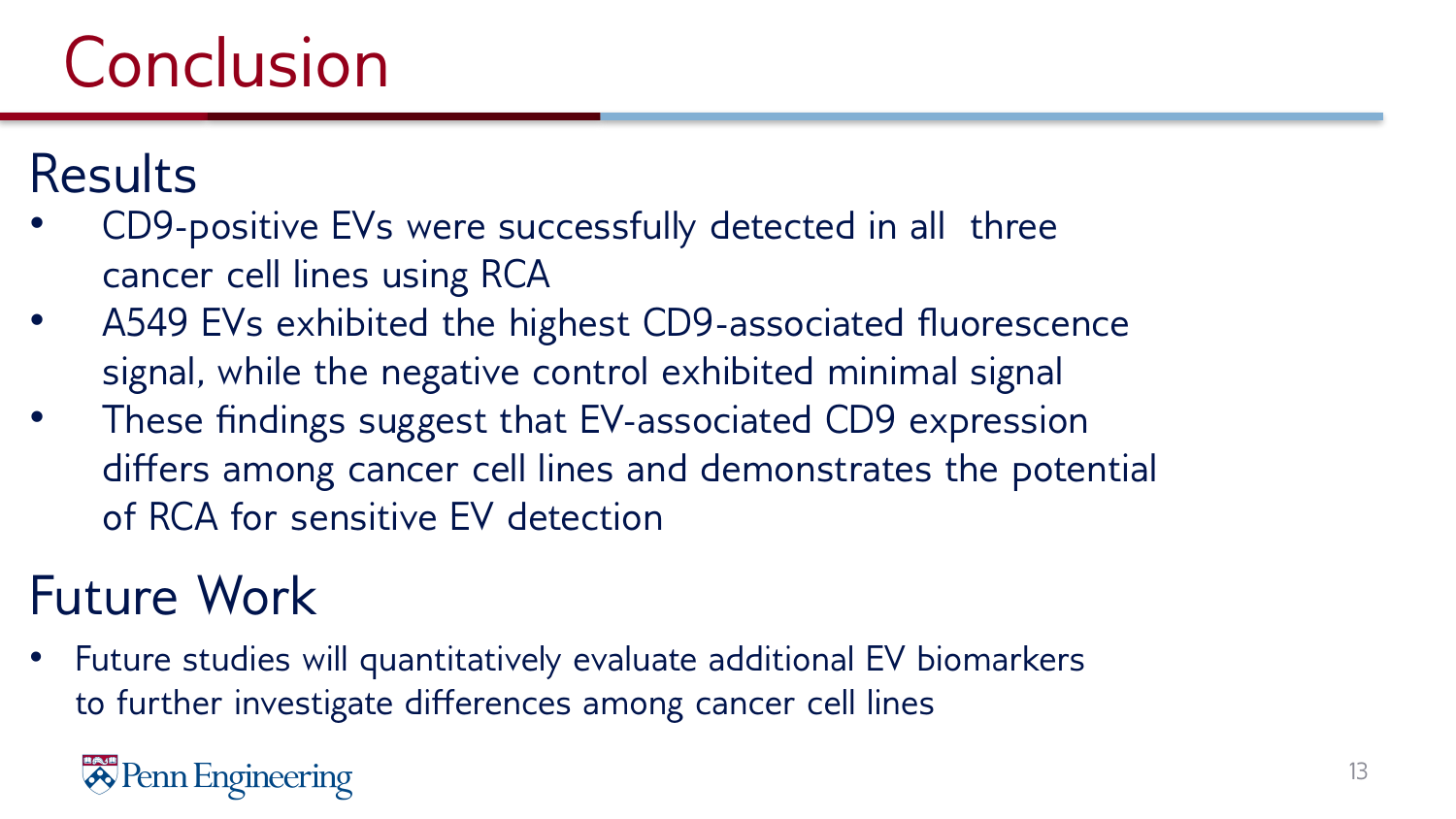

# Conclusion
Results
CD9-positive EVs were successfully detected in all  three cancer cell lines using RCA
A549 EVs exhibited the highest CD9-associated fluorescence signal, while the negative control exhibited minimal signal
These findings suggest that EV-associated CD9 expression differs among cancer cell lines and demonstrates the potential of RCA for sensitive EV detection

Future Work
Future studies will quantitatively evaluate additional EV biomarkers to further investigate differences among cancer cell lines

13